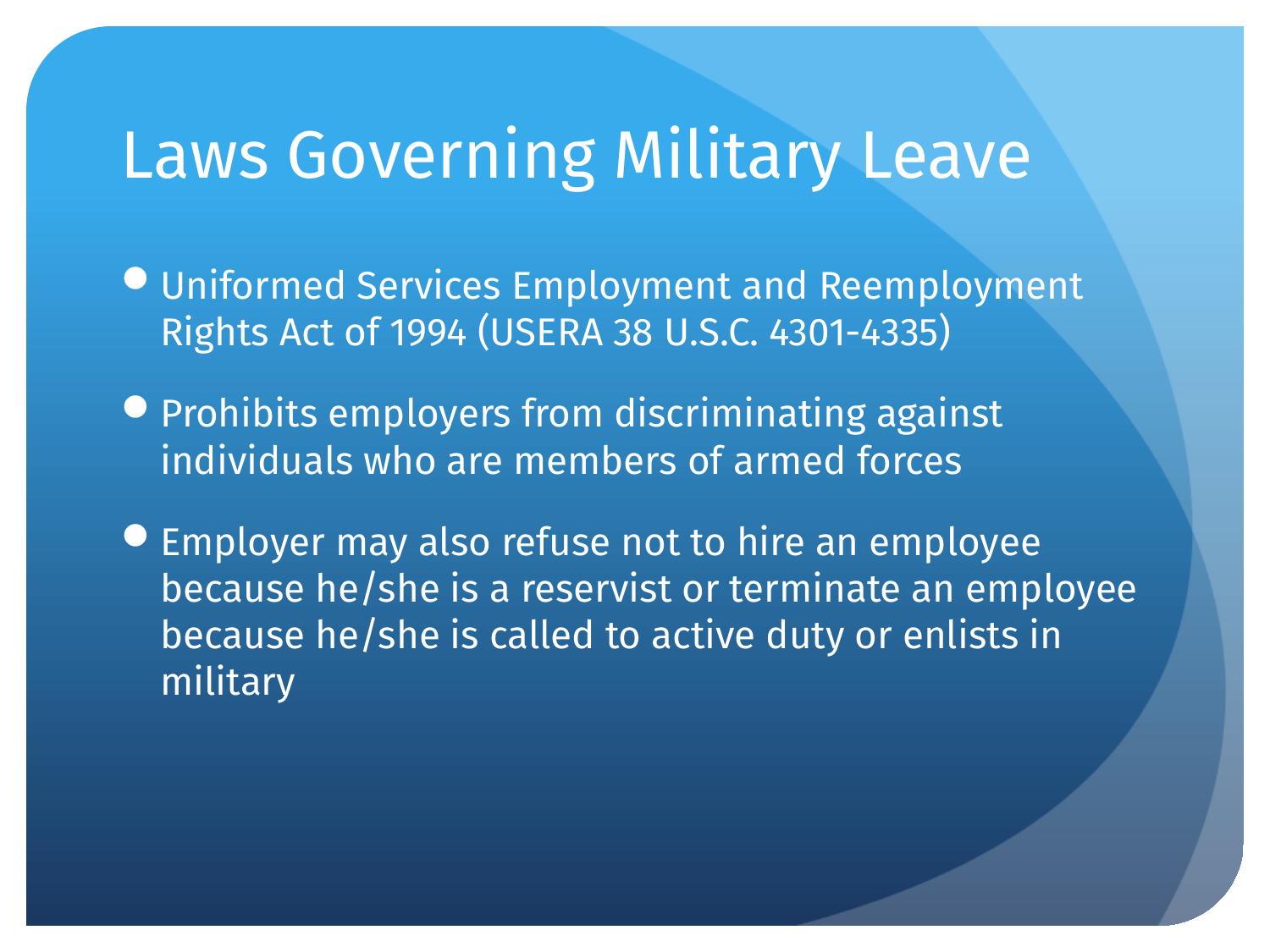

# Laws Governing Military Leave
Uniformed Services Employment and Reemployment Rights Act of 1994 (USERA 38 U.S.C. 4301-4335)
Prohibits employers from discriminating against individuals who are members of armed forces
Employer may also refuse not to hire an employee because he/she is a reservist or terminate an employee because he/she is called to active duty or enlists in military